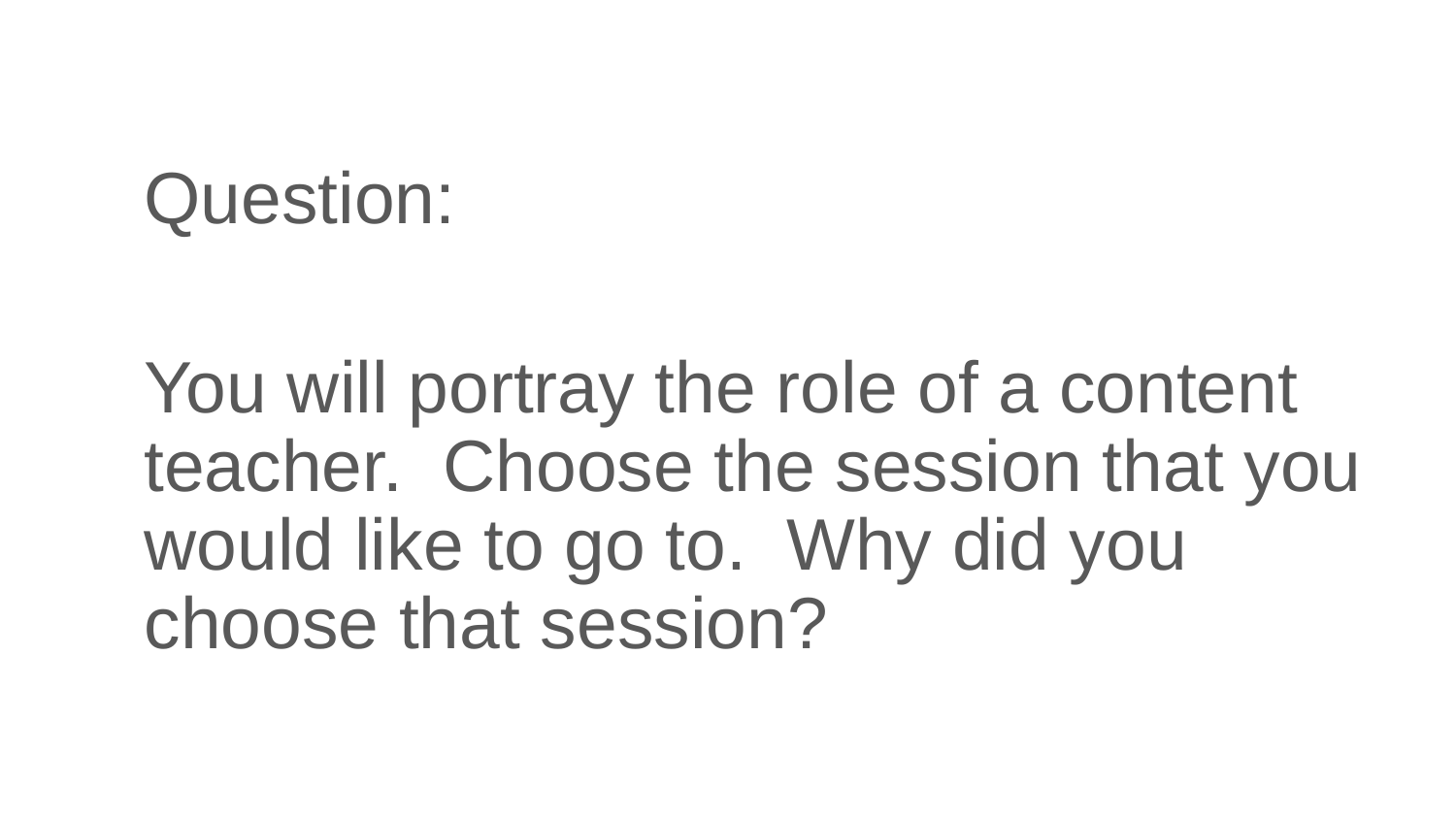

Question:

You will portray the role of a content teacher.  Choose the session that you would like to go to.  Why did you choose that session?